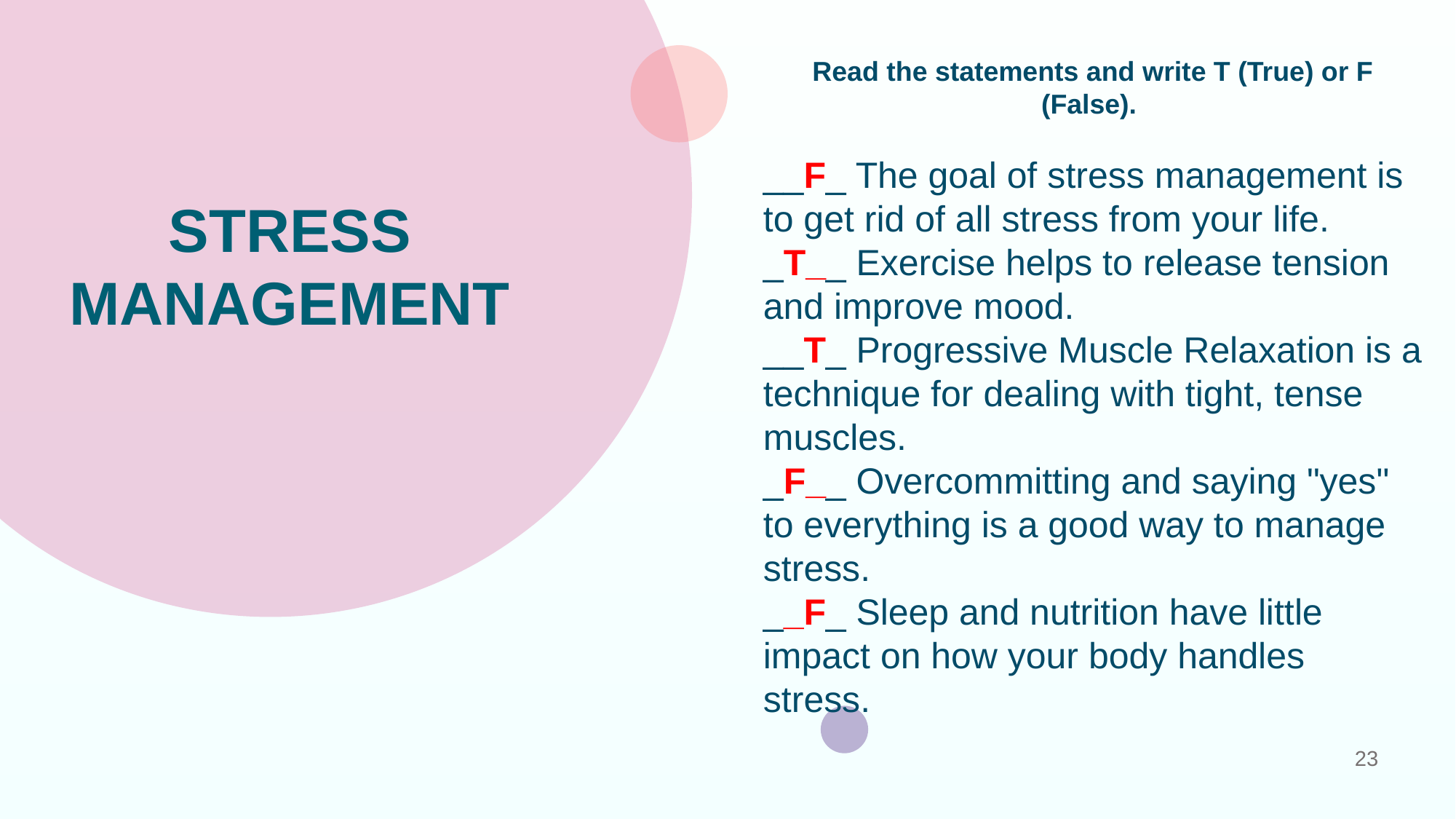

Read the statements and write T (True) or F (False).

__F_ The goal of stress management is to get rid of all stress from your life.
_T__ Exercise helps to release tension and improve mood.
__T_ Progressive Muscle Relaxation is a technique for dealing with tight, tense muscles.
_F__ Overcommitting and saying "yes" to everything is a good way to manage stress.
__F_ Sleep and nutrition have little impact on how your body handles stress.

# STRESS MANAGEMENT
23